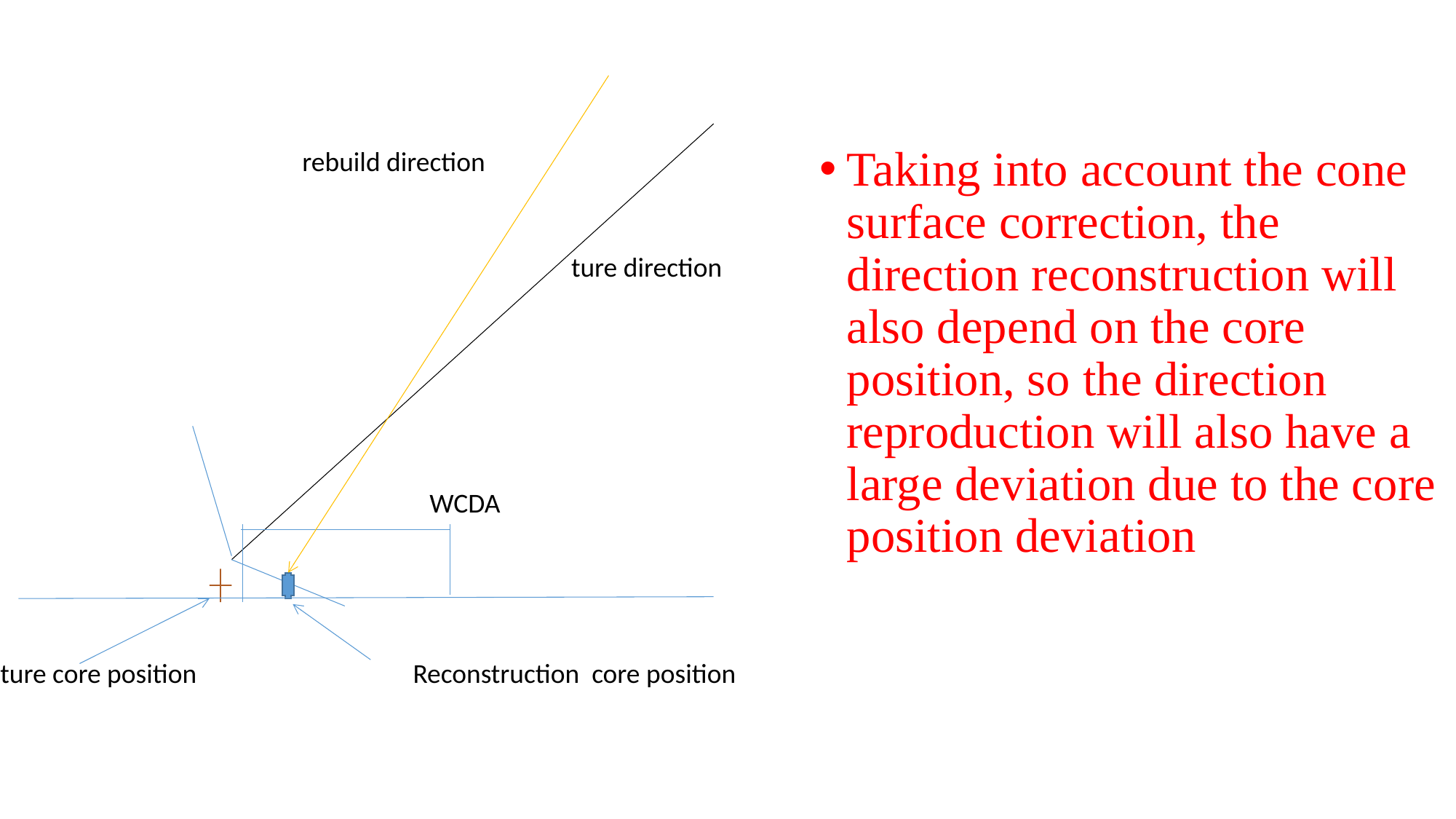

rebuild direction
Taking into account the cone surface correction, the direction reconstruction will also depend on the core position, so the direction reproduction will also have a large deviation due to the core position deviation
ture direction
WCDA

ture core position
Reconstruction  core position